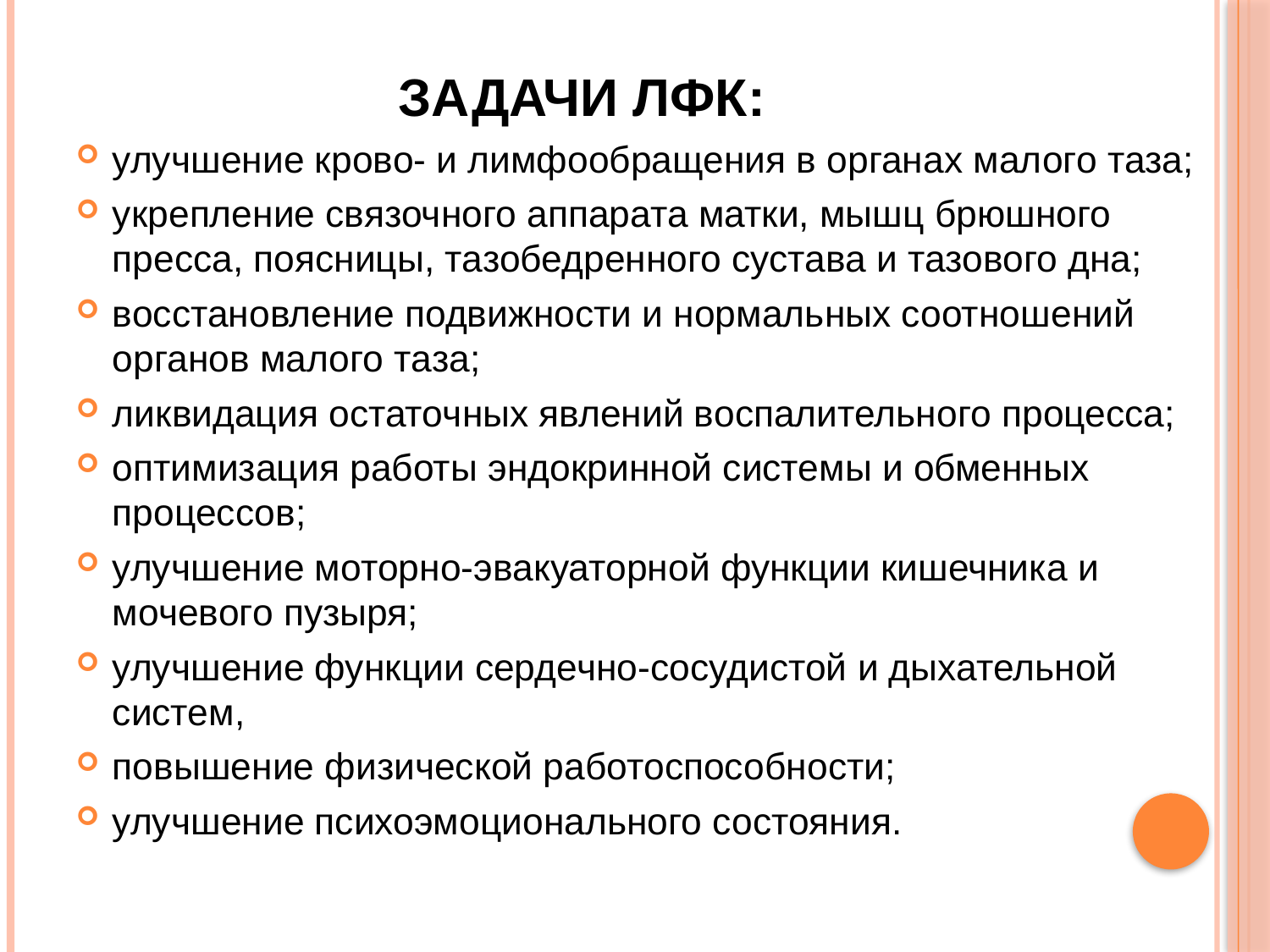

# Задачи ЛФК:
улучшение крово- и лимфообращения в органах малого таза;
укрепление связочного аппарата матки, мышц брюшного пресса, поясницы, тазобедренного сустава и тазового дна;
восстановление подвижности и нормальных соотношений органов малого таза;
ликвидация остаточных явлений воспалительного процесса;
оптимизация работы эндокринной системы и обменных процессов;
улучшение моторно-эвакуаторной функции кишечника и мочевого пузыря;
улучшение функции сердечно-сосудистой и дыхательной систем,
повышение физической работоспособности;
улучшение психоэмоционального состояния.